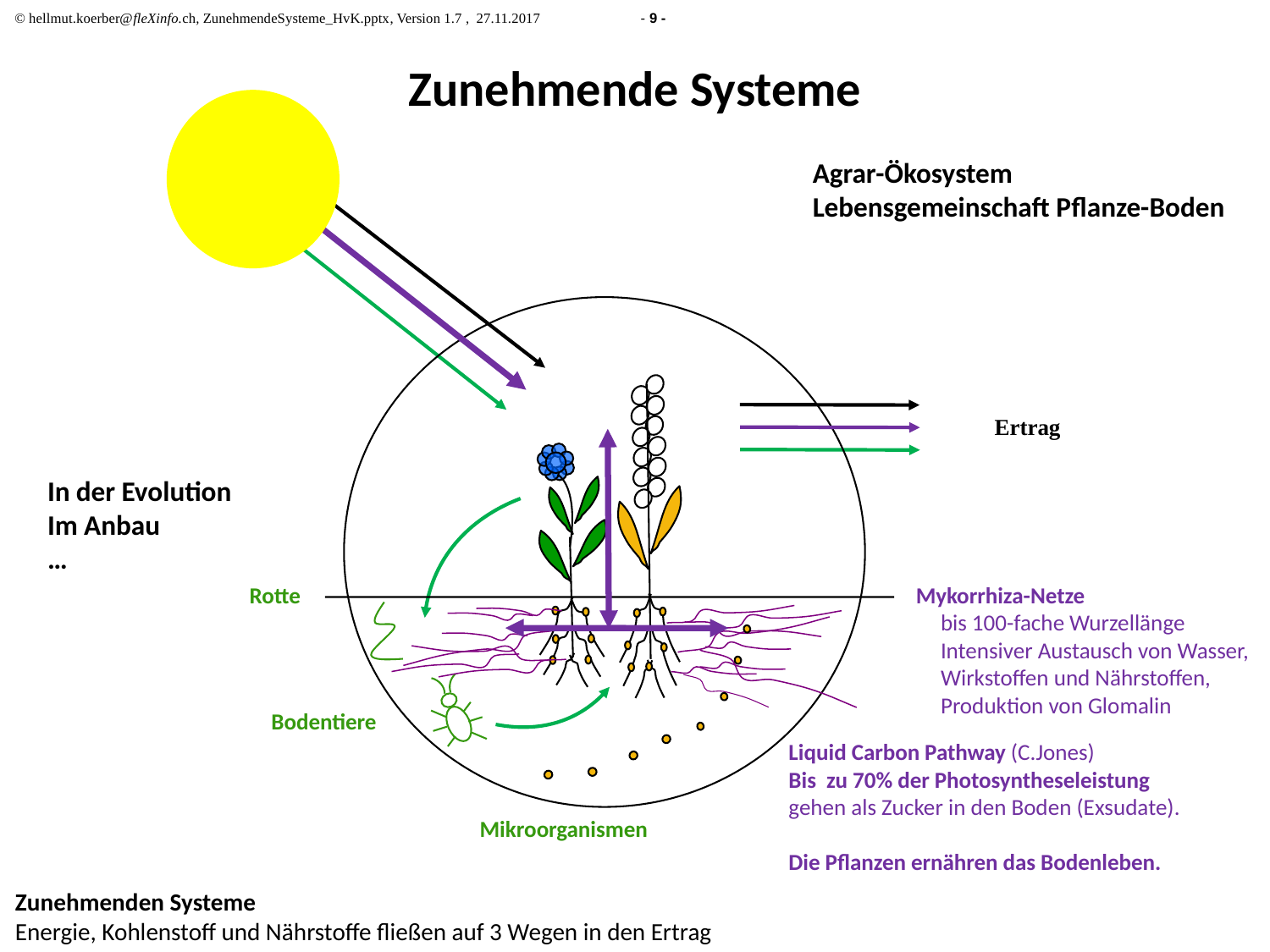

# Zunehmende Systeme

Agrar-Ökosystem
Lebensgemeinschaft Pflanze-Boden

Ertrag

In der Evolution
Im Anbau
…

Mykorrhiza-Netze
bis 100-fache Wurzellänge
Intensiver Austausch von Wasser,
Wirkstoffen und Nährstoffen,
Produktion von Glomalin
Rotte

Bodentiere

Liquid Carbon Pathway (C.Jones)
Bis  zu 70% der Photosyntheseleistung
gehen als Zucker in den Boden (Exsudate).
Die Pflanzen ernähren das Bodenleben.
Mikroorganismen
Zunehmenden Systeme
Energie, Kohlenstoff und Nährstoffe fließen auf 3 Wegen in den Ertrag